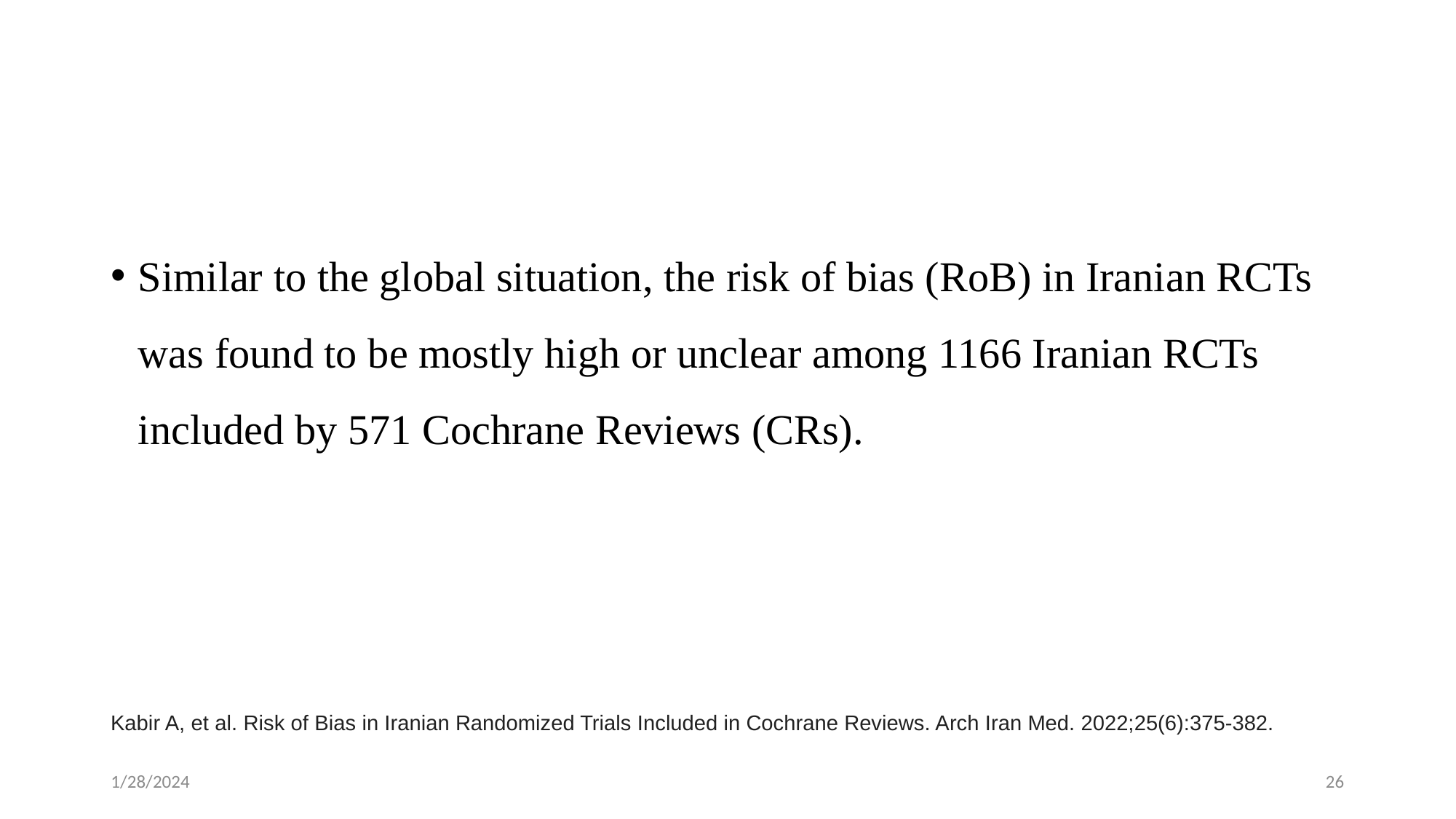

#
Similar to the global situation, the risk of bias (RoB) in Iranian RCTs was found to be mostly high or unclear among 1166 Iranian RCTs included by 571 Cochrane Reviews (CRs).
Kabir A, et al. Risk of Bias in Iranian Randomized Trials Included in Cochrane Reviews. Arch Iran Med. 2022;25(6):375-382.
1/28/2024
26